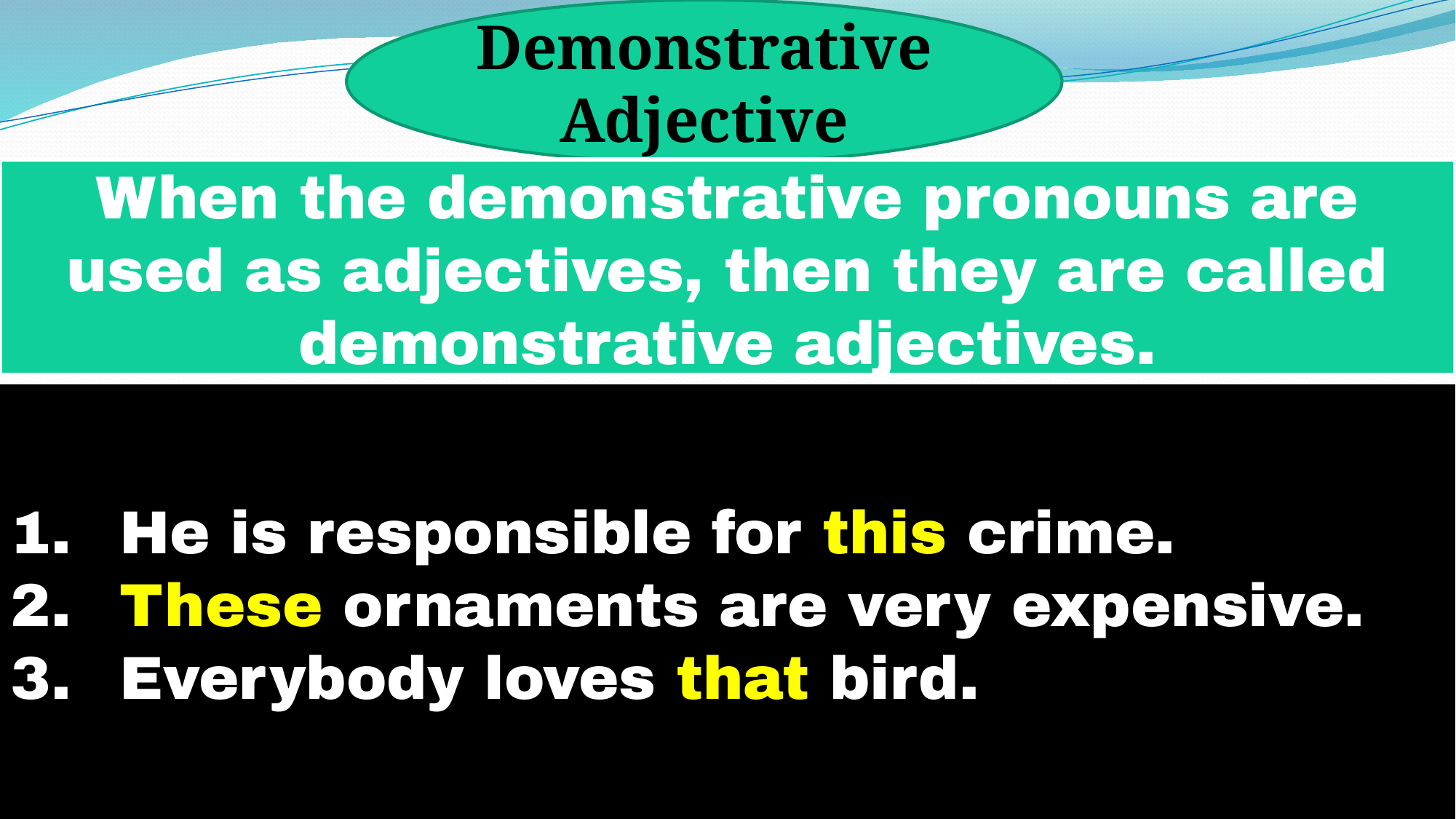

Demonstrative Adjective
When the demonstrative pronouns are used as adjectives, then they are called demonstrative adjectives.
 He is responsible for this crime.
 These ornaments are very expensive.
 Everybody loves that bird.